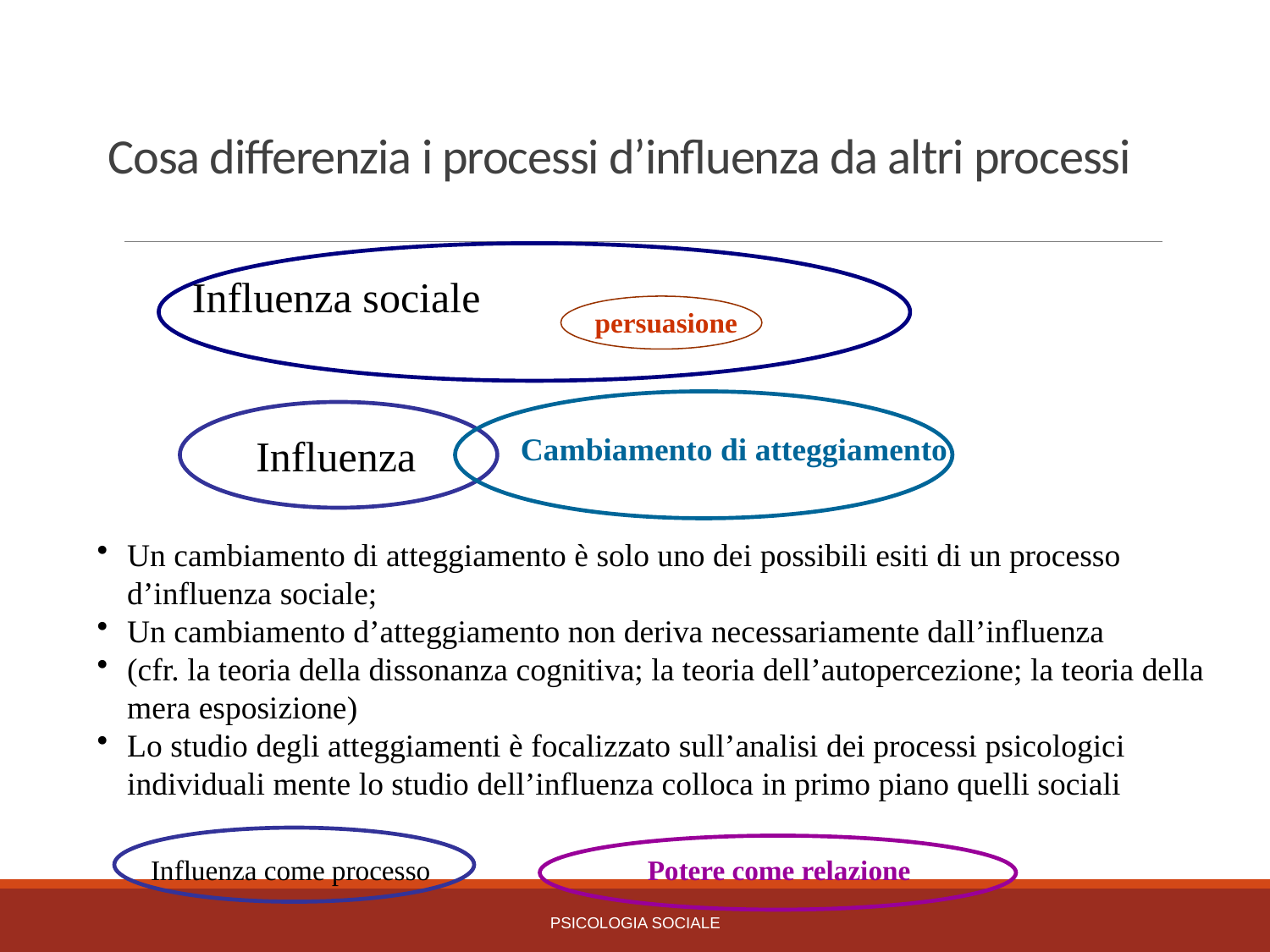

# Cosa differenzia i processi d’influenza da altri processi

Influenza sociale

persuasione

Influenza
Cambiamento di atteggiamento
Un cambiamento di atteggiamento è solo uno dei possibili esiti di un processo d’influenza sociale;
Un cambiamento d’atteggiamento non deriva necessariamente dall’influenza
(cfr. la teoria della dissonanza cognitiva; la teoria dell’autopercezione; la teoria della mera esposizione)
Lo studio degli atteggiamenti è focalizzato sull’analisi dei processi psicologici individuali mente lo studio dell’influenza colloca in primo piano quelli sociali

Influenza come processo
Potere come relazione
PSICOLOGIA SOCIALE